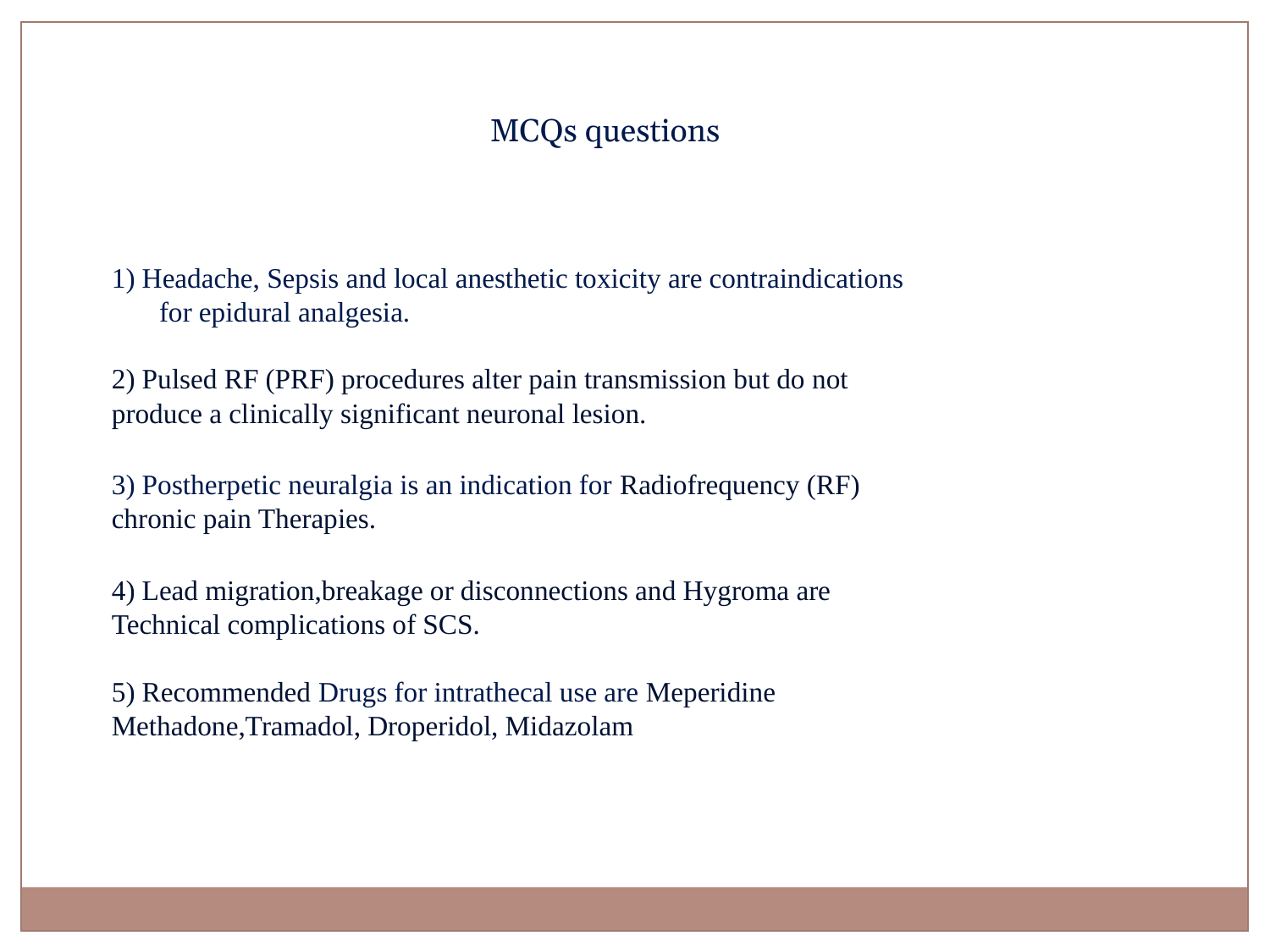

MCQs questions

1) Headache, Sepsis and local anesthetic toxicity are contraindications for epidural analgesia.

2) Pulsed RF (PRF) procedures alter pain transmission but do not produce a clinically significant neuronal lesion.

3) Postherpetic neuralgia is an indication for Radiofrequency (RF) chronic pain Therapies.

4) Lead migration,breakage or disconnections and Hygroma are Technical complications of SCS.

5) Recommended Drugs for intrathecal use are Meperidine
Methadone,Tramadol, Droperidol, Midazolam